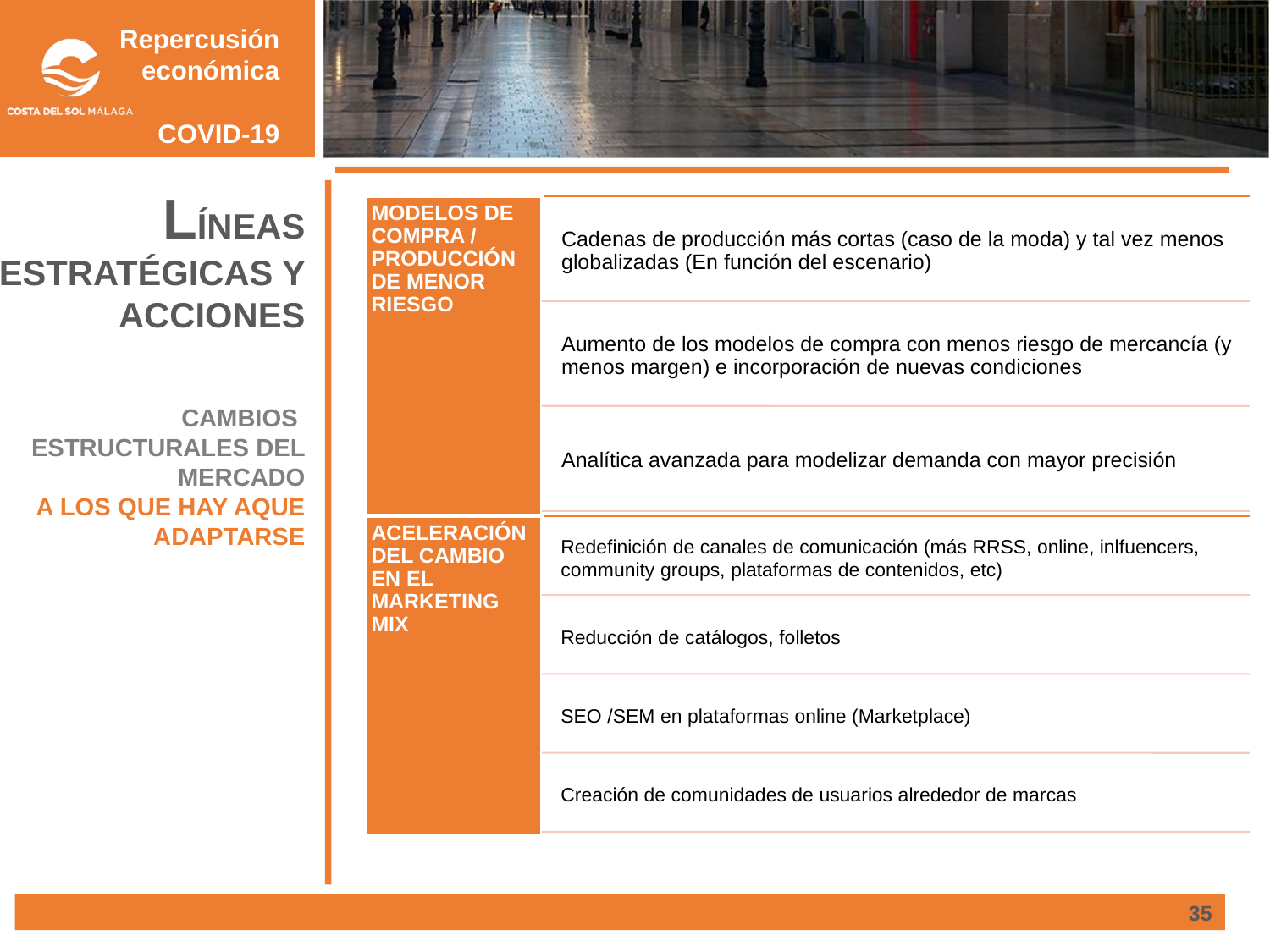

LÍNEAS ESTRATÉGICAS Y ACCIONES

CAMBIOS
ESTRUCTURALES DEL MERCADO
A LOS QUE HAY AQUE ADAPTARSE
MODELOS DE COMPRA / PRODUCCIÓN DE MENOR RIESGO
Cadenas de producción más cortas (caso de la moda) y tal vez menos globalizadas (En función del escenario)
Aumento de los modelos de compra con menos riesgo de mercancía (y menos margen) e incorporación de nuevas condiciones
Analítica avanzada para modelizar demanda con mayor precisión
ACELERACIÓN DEL CAMBIO EN EL MARKETING MIX
Redefinición de canales de comunicación (más RRSS, online, inlfuencers, community groups, plataformas de contenidos, etc)
Reducción de catálogos, folletos
SEO /SEM en plataformas online (Marketplace)
Creación de comunidades de usuarios alrededor de marcas